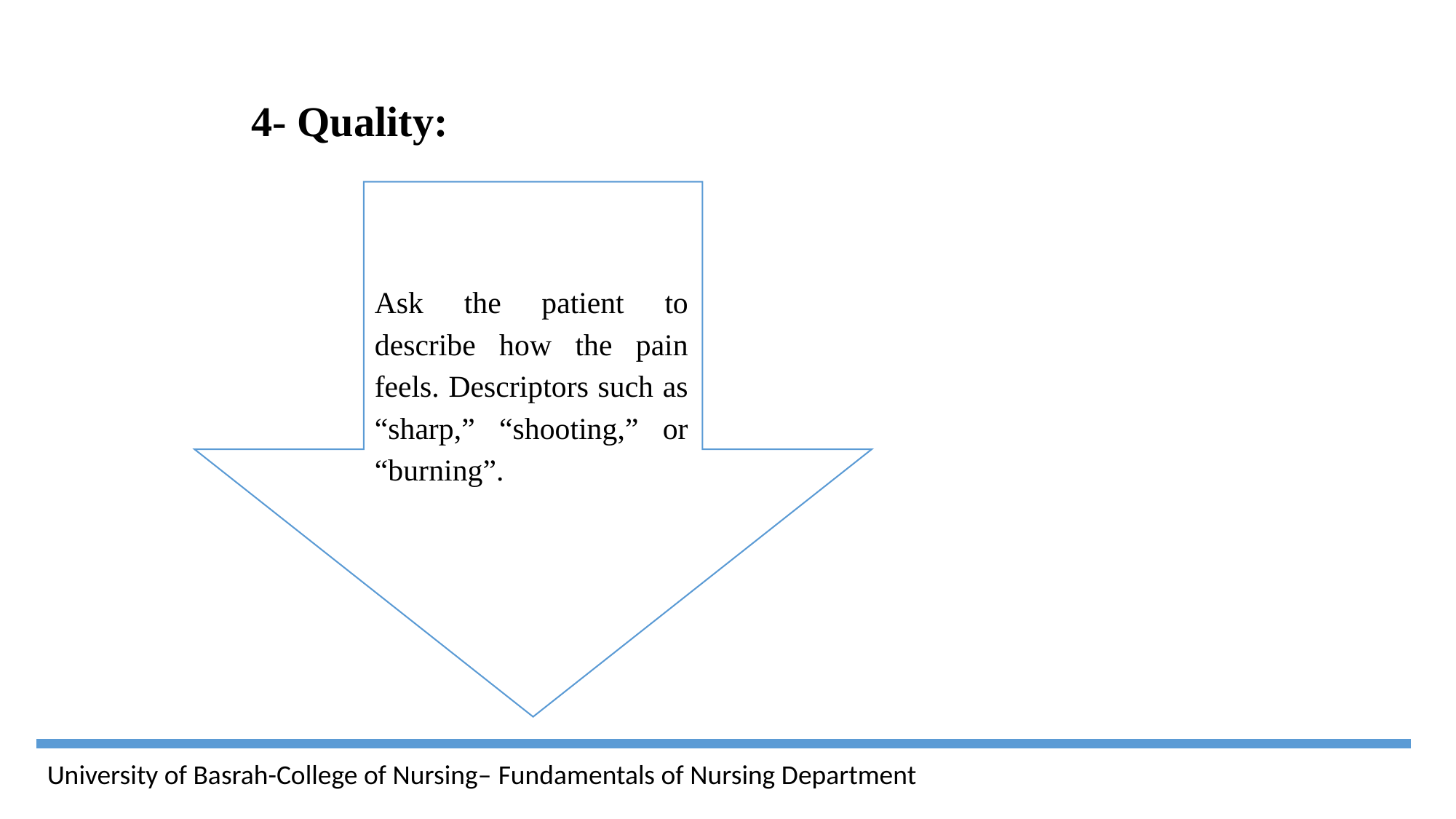

4- Quality:
Ask the patient to describe how the pain feels. Descriptors such as “sharp,” “shooting,” or “burning”.

University of Basrah-College of Nursing– Fundamentals of Nursing Department